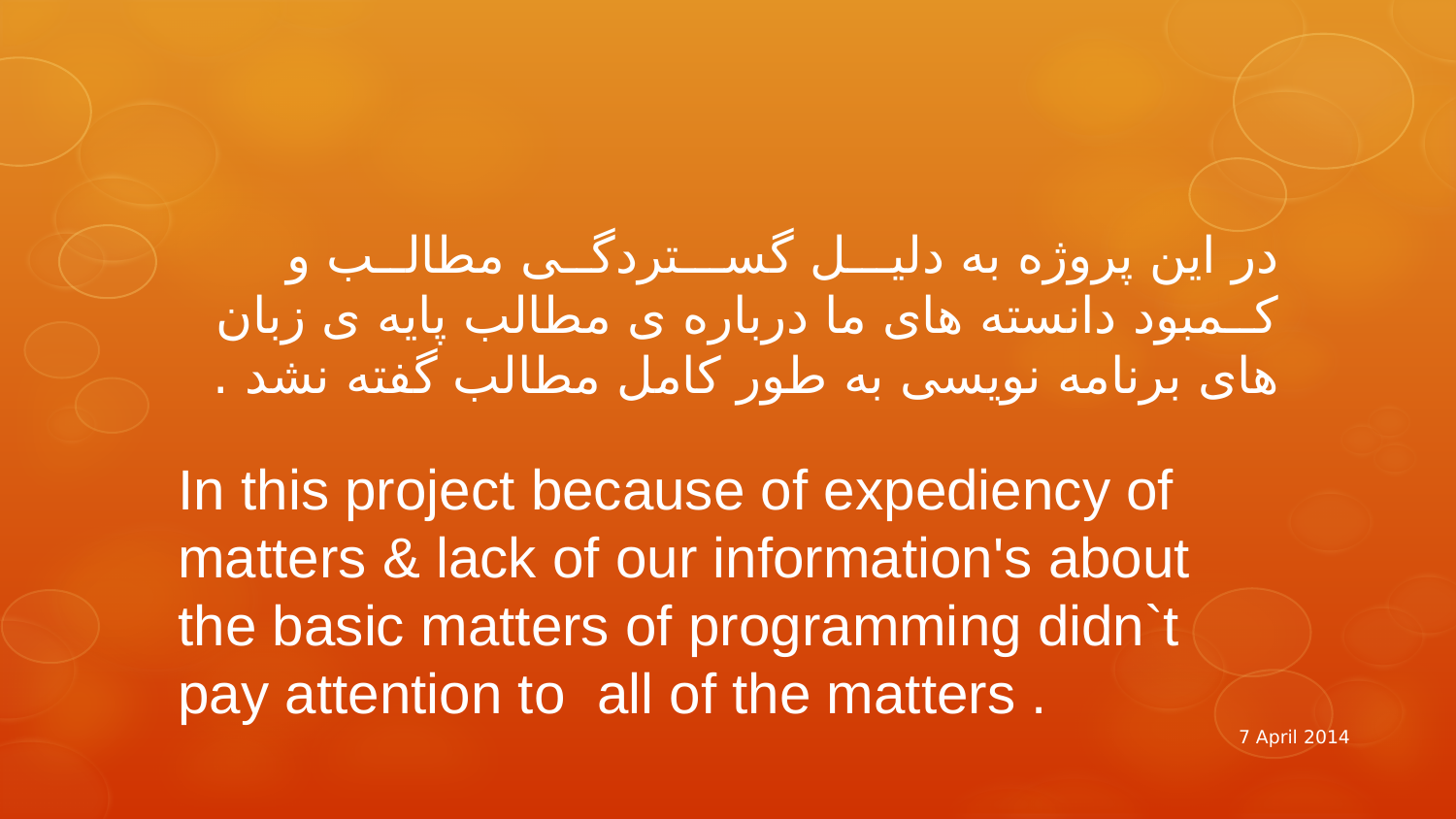

در این پروژه به دلیـــل گســـتردگــی مطالــب و کــمبود دانسته های ما درباره ی مطالب پایه ی زبان های برنامه نویسی به طور کامل مطالب گفته نشد .
In this project because of expediency of matters & lack of our information's about the basic matters of programming didn`t pay attention to  all of the matters .
7 April 2014